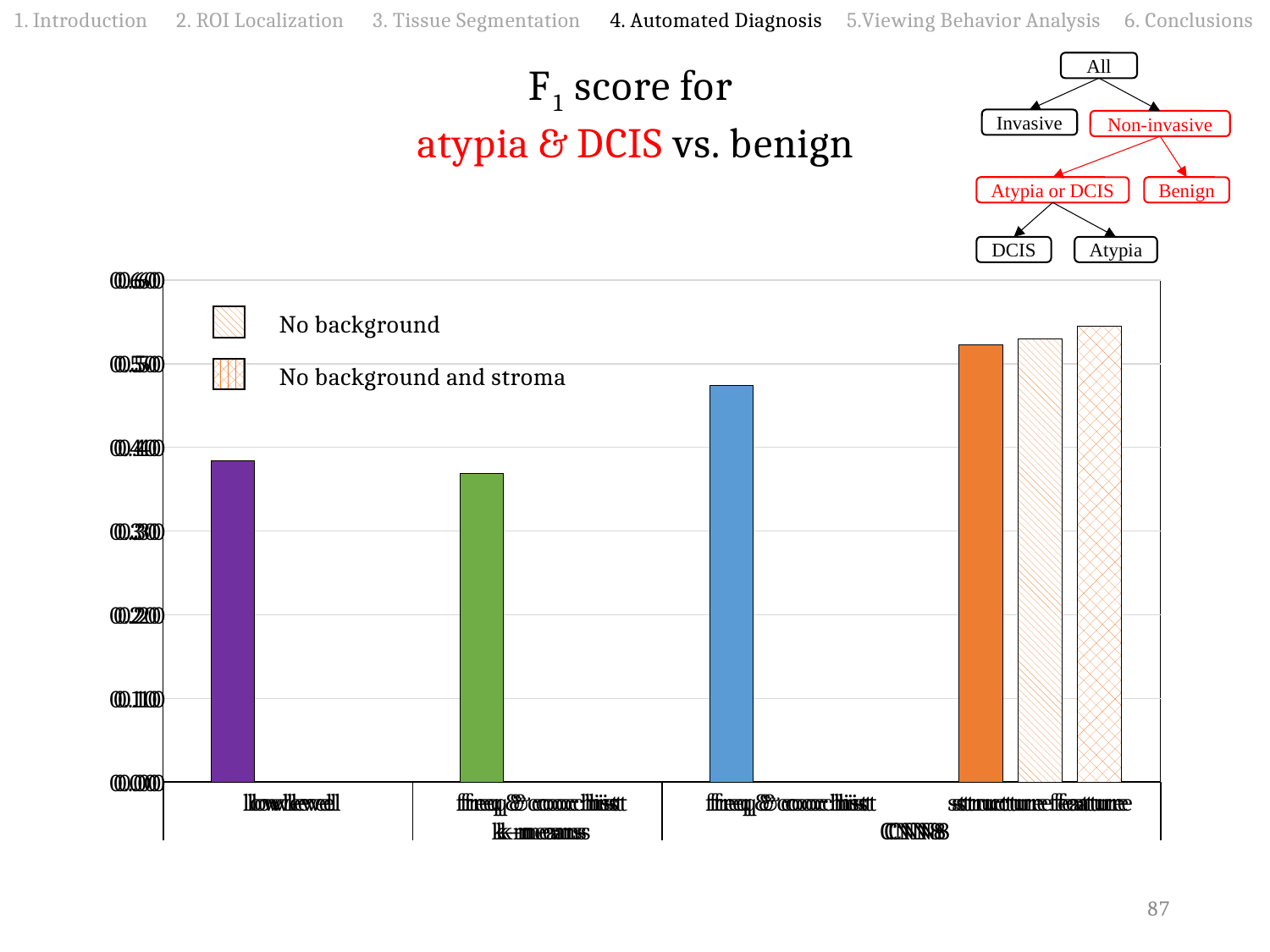

1. Introduction      2. ROI Localization      3. Tissue Segmentation      4. Automated Diagnosis     5.Viewing Behavior Analysis     6. Conclusions
F1 score for
atypia & DCIS vs. benign
All
Invasive
Non-invasive
Atypia or DCIS
Benign
DCIS
Atypia

### Chart

| Category |  | 0.38 |  |
|---|---|---|---|
| lowlevel | 0.38359711298831617 | None | None |
| freq & cooc hist | 0.368710014065974 | None | None |
| freq & cooc hist | 0.4737306356469481 | 0.46764912962198635 | 0.5378262305913444 |
| structure feature | 0.5230073487846238 | 0.5294855009888857 | 0.5452120403770956 |

### Chart

| Category |  | 0.38 |  |
|---|---|---|---|
| lowlevel | 0.38359711298831617 | None | None |
| freq & cooc hist | 0.368710014065974 | None | None |
| freq & cooc hist | 0.4737306356469481 | 0.46764912962198635 | 0.5378262305913444 |
| structure feature | 0.5230073487846238 | 0.5294855009888857 | 0.5452120403770956 |

### Chart

| Category |  | 0.38 |  |
|---|---|---|---|
| lowlevel | 0.38359711298831617 | None | None |
| freq & cooc hist | 0.368710014065974 | None | None |
| freq & cooc hist | 0.4737306356469481 | 0.46764912962198635 | 0.5378262305913444 |
| structure feature | 0.5230073487846238 | 0.5294855009888857 | 0.5452120403770956 |
No background

No background and stroma

87